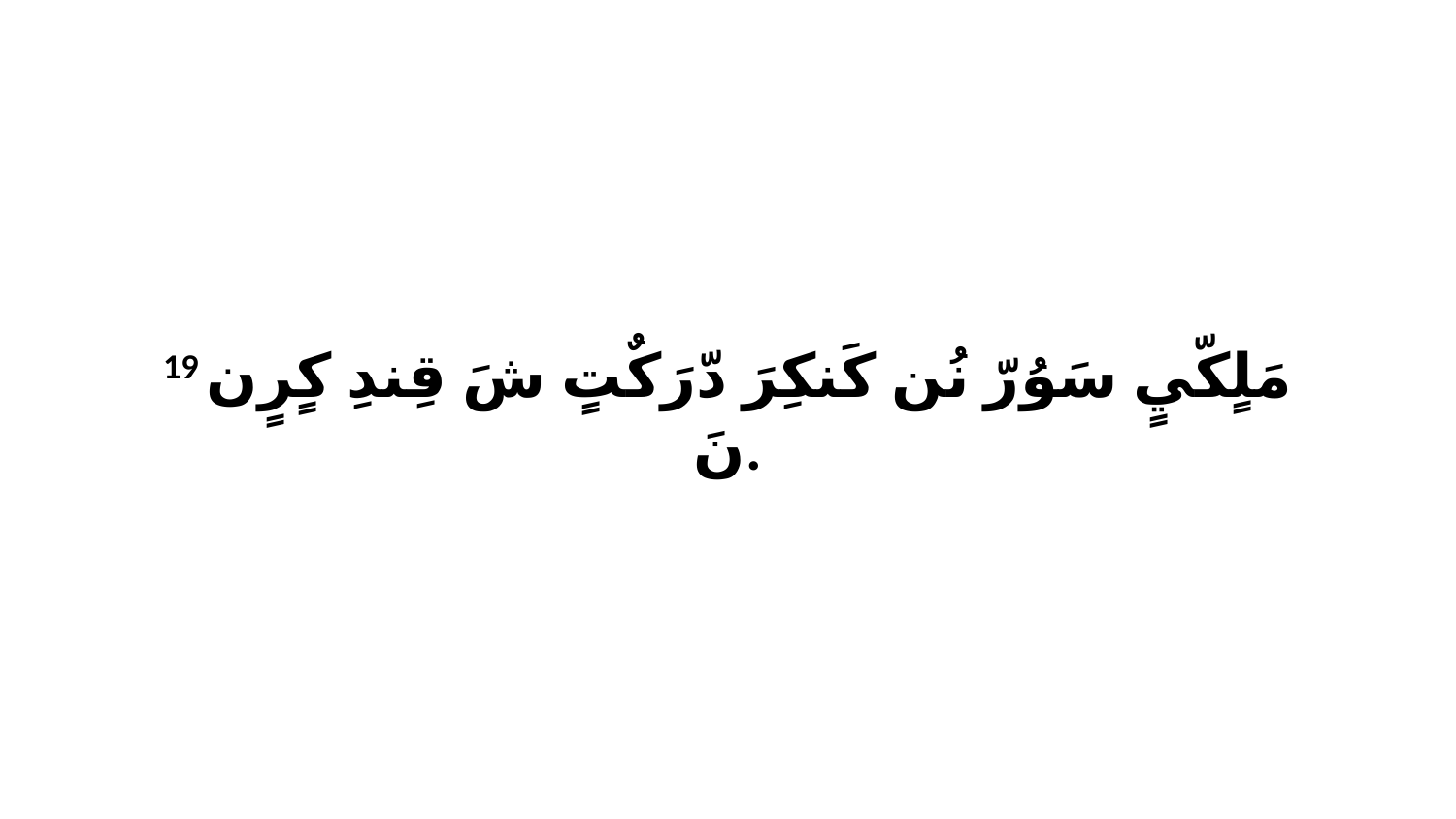

19 مَلٍكّيٍ سَوُرّ نُن كَنكِرَ دّرَكٌتٍ شَ قِندِ كٍرٍن نَ.